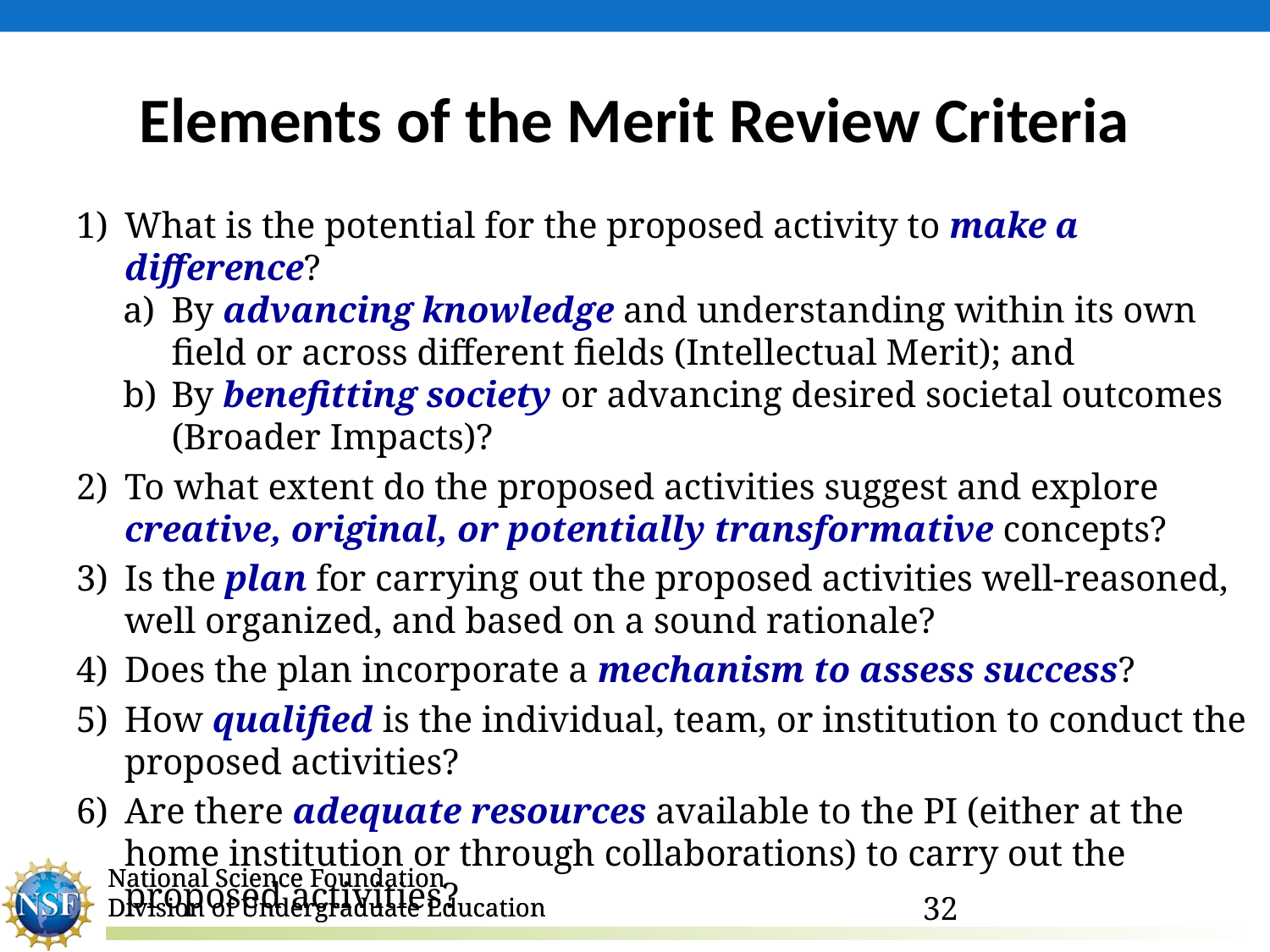

# Elements of the Merit Review Criteria
What is the potential for the proposed activity to make a difference?
By advancing knowledge and understanding within its own field or across different fields (Intellectual Merit); and
By benefitting society or advancing desired societal outcomes (Broader Impacts)?
To what extent do the proposed activities suggest and explore
creative, original, or potentially transformative concepts?
Is the plan for carrying out the proposed activities well-reasoned, well organized, and based on a sound rationale?
Does the plan incorporate a mechanism to assess success?
How qualified is the individual, team, or institution to conduct the proposed activities?
Are there adequate resources available to the PI (either at the home institution or through collaborations) to carry out the proposed activities?
32